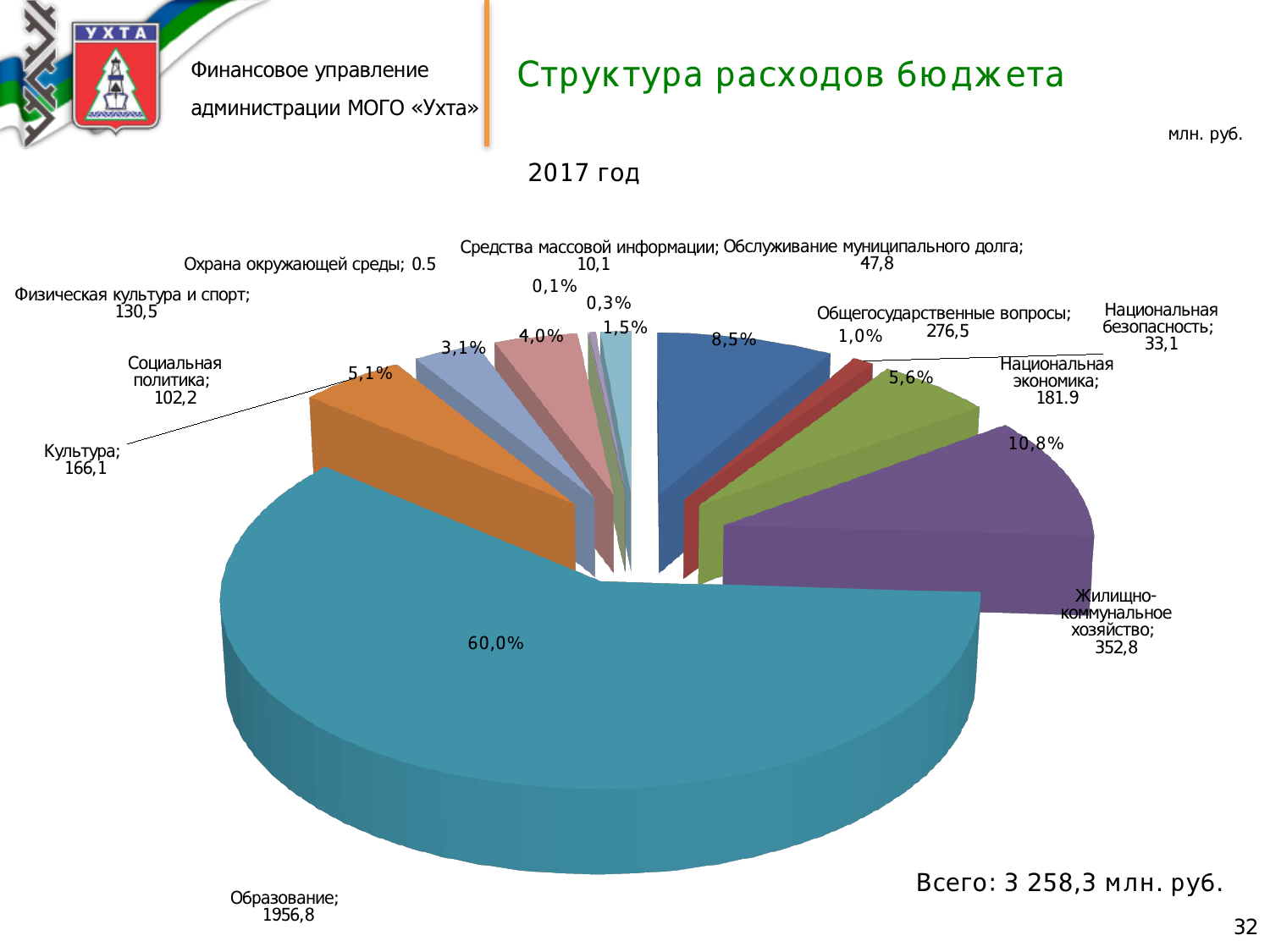

# Структура расходов бюджета
млн. руб.
2017 год

[unsupported chart]

0,1%
0,3%
1,5%
4,0%
1,0%
8,5%
3,1%
5,1%
5,6%
10,8%
60,0%
Всего: 3 258,3 млн. руб.
32